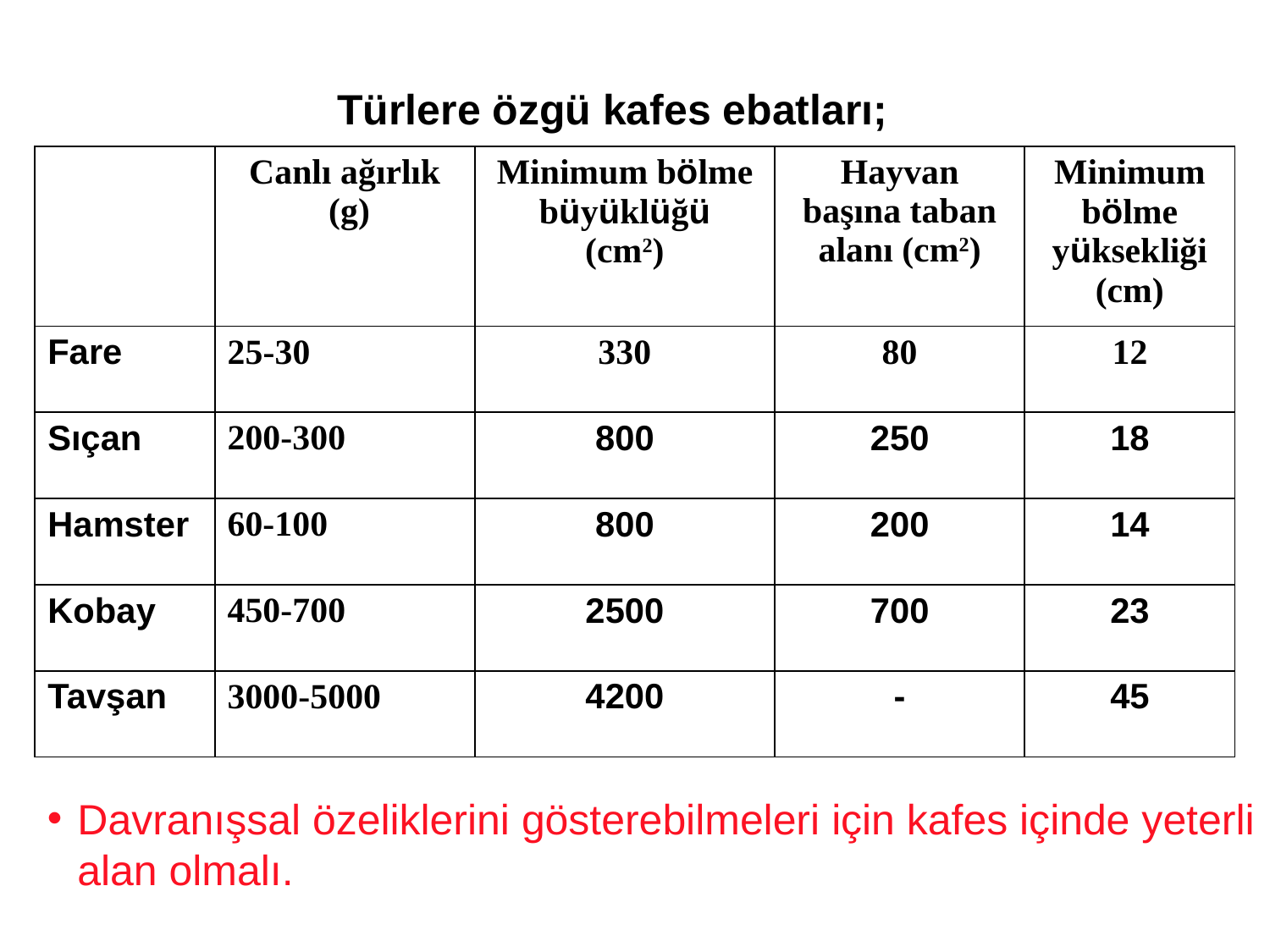

Türlere özgü kafes ebatları;
|  | Canlı ağırlık (g) | Minimum bölme büyüklüğü (cm2) | Hayvan başına taban alanı (cm2) | Minimum bölme yüksekliği (cm) |
| --- | --- | --- | --- | --- |
| Fare | 25-30 | 330 | 80 | 12 |
| Sıçan | 200-300 | 800 | 250 | 18 |
| Hamster | 60-100 | 800 | 200 | 14 |
| Kobay | 450-700 | 2500 | 700 | 23 |
| Tavşan | 3000-5000 | 4200 | - | 45 |
Davranışsal özeliklerini gösterebilmeleri için kafes içinde yeterli alan olmalı.